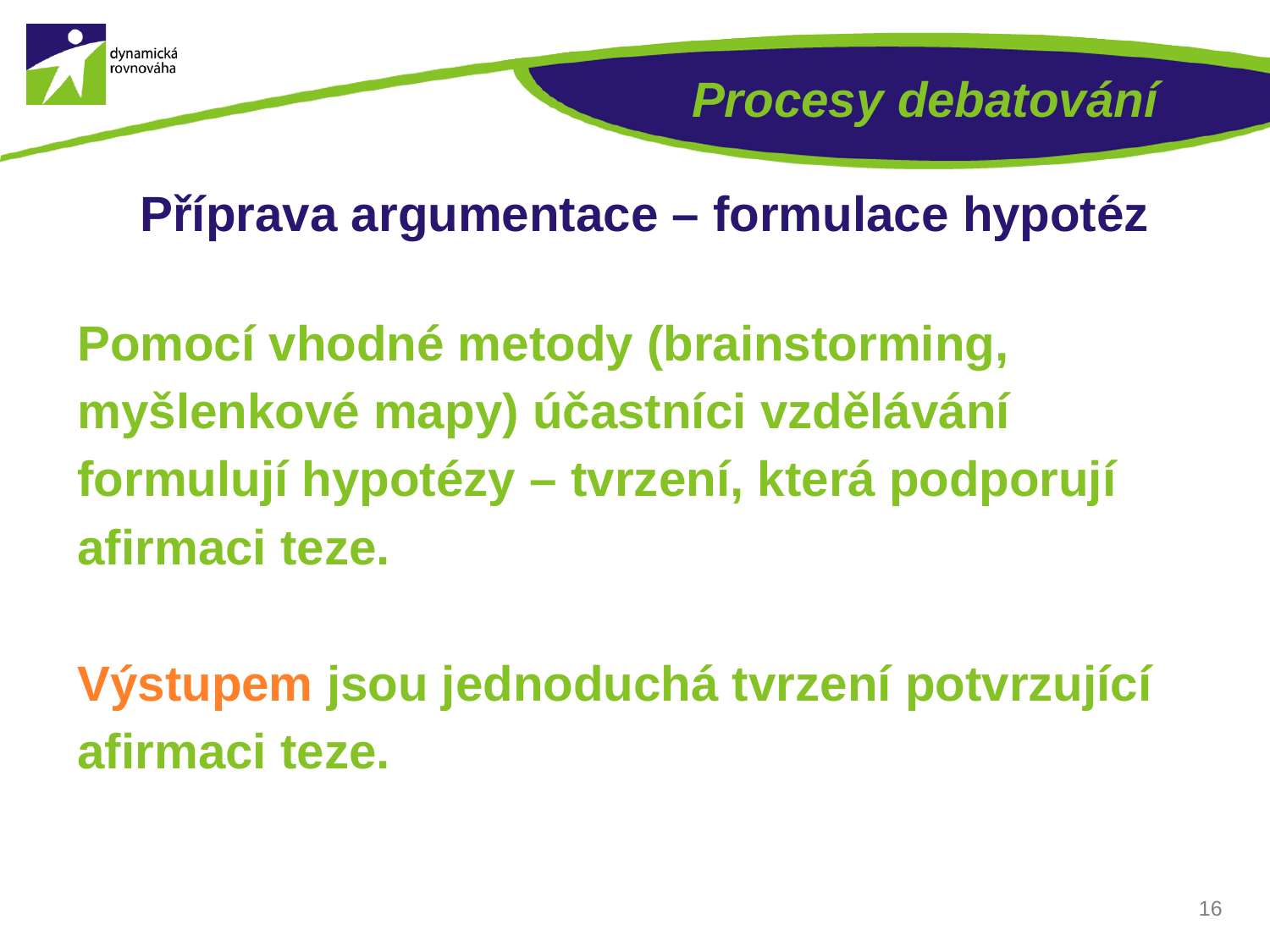

# Procesy debatování
Příprava argumentace – formulace hypotéz
Pomocí vhodné metody (brainstorming, myšlenkové mapy) účastníci vzdělávání formulují hypotézy – tvrzení, která podporují afirmaci teze.

Výstupem jsou jednoduchá tvrzení potvrzující afirmaci teze.

16